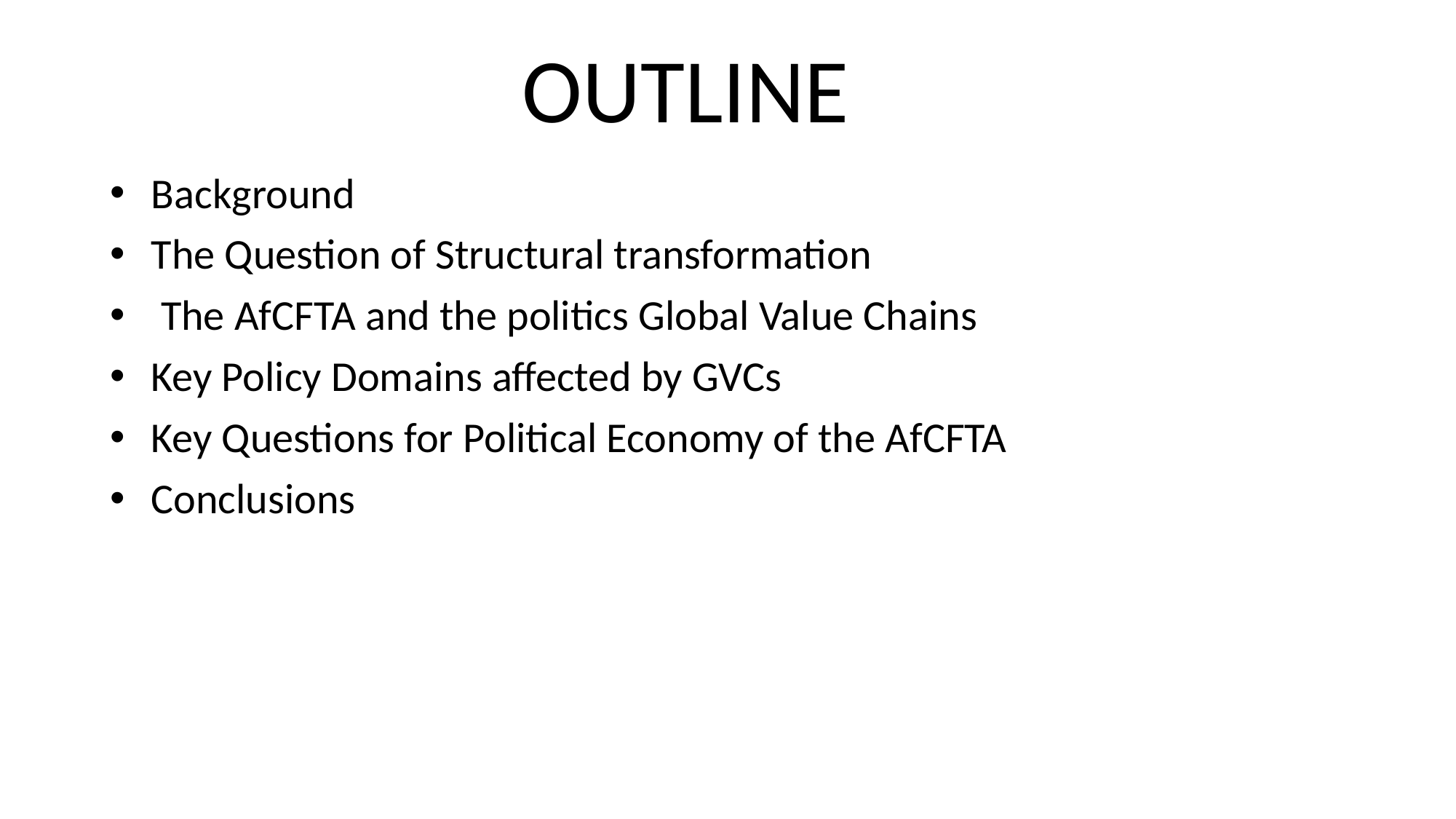

# OUTLINE
Background
The Question of Structural transformation
 The AfCFTA and the politics Global Value Chains
Key Policy Domains affected by GVCs
Key Questions for Political Economy of the AfCFTA
Conclusions